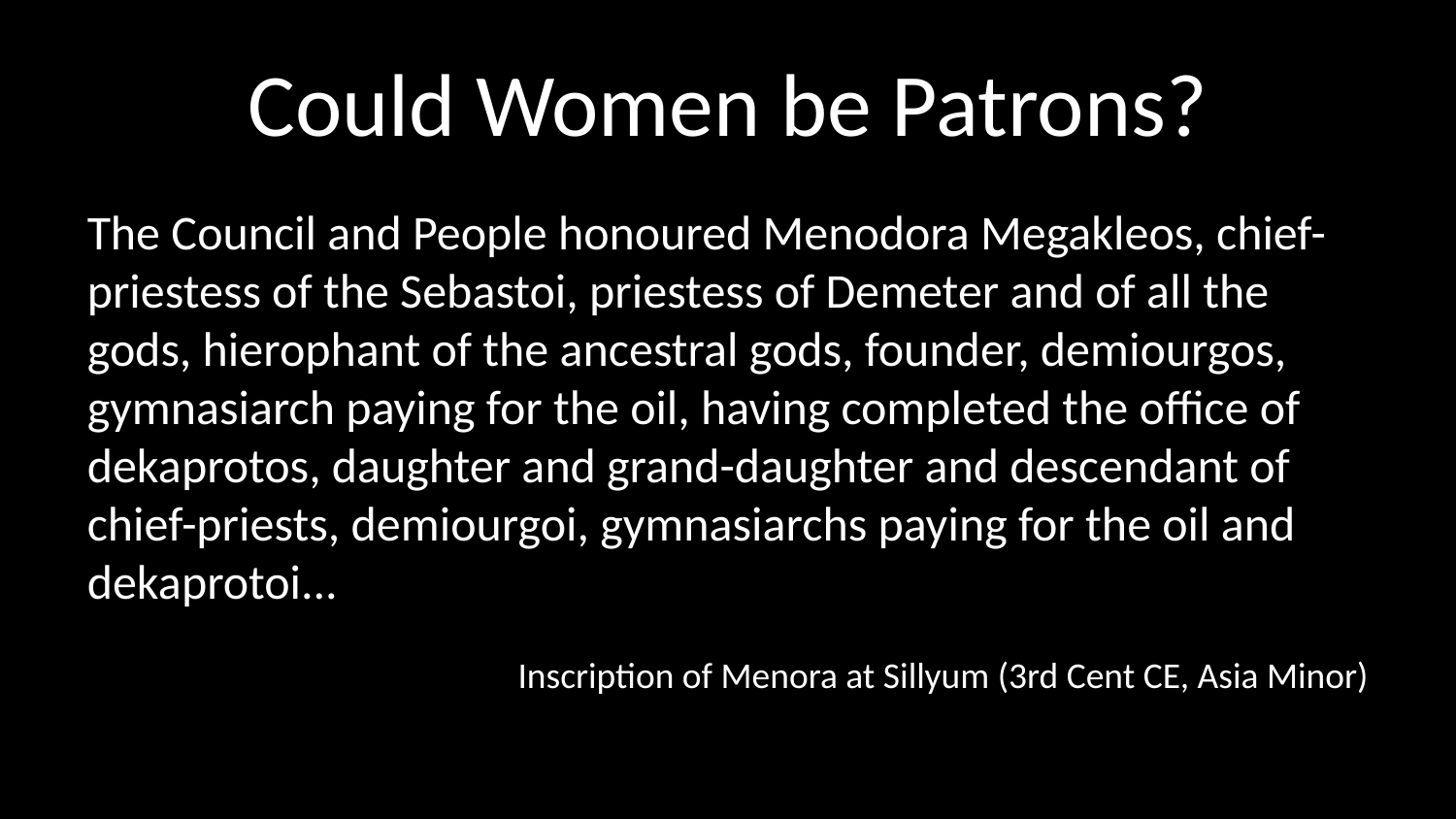

# Could Women be Patrons?
The Council and People honoured Menodora Megakleos, chief-priestess of the Sebastoi, priestess of Demeter and of all the gods, hierophant of the ancestral gods, founder, demiourgos, gymnasiarch paying for the oil, having completed the office of dekaprotos, daughter and grand-daughter and descendant of chief-priests, demiourgoi, gymnasiarchs paying for the oil and dekaprotoi...

Inscription of Menora at Sillyum (3rd Cent CE, Asia Minor)